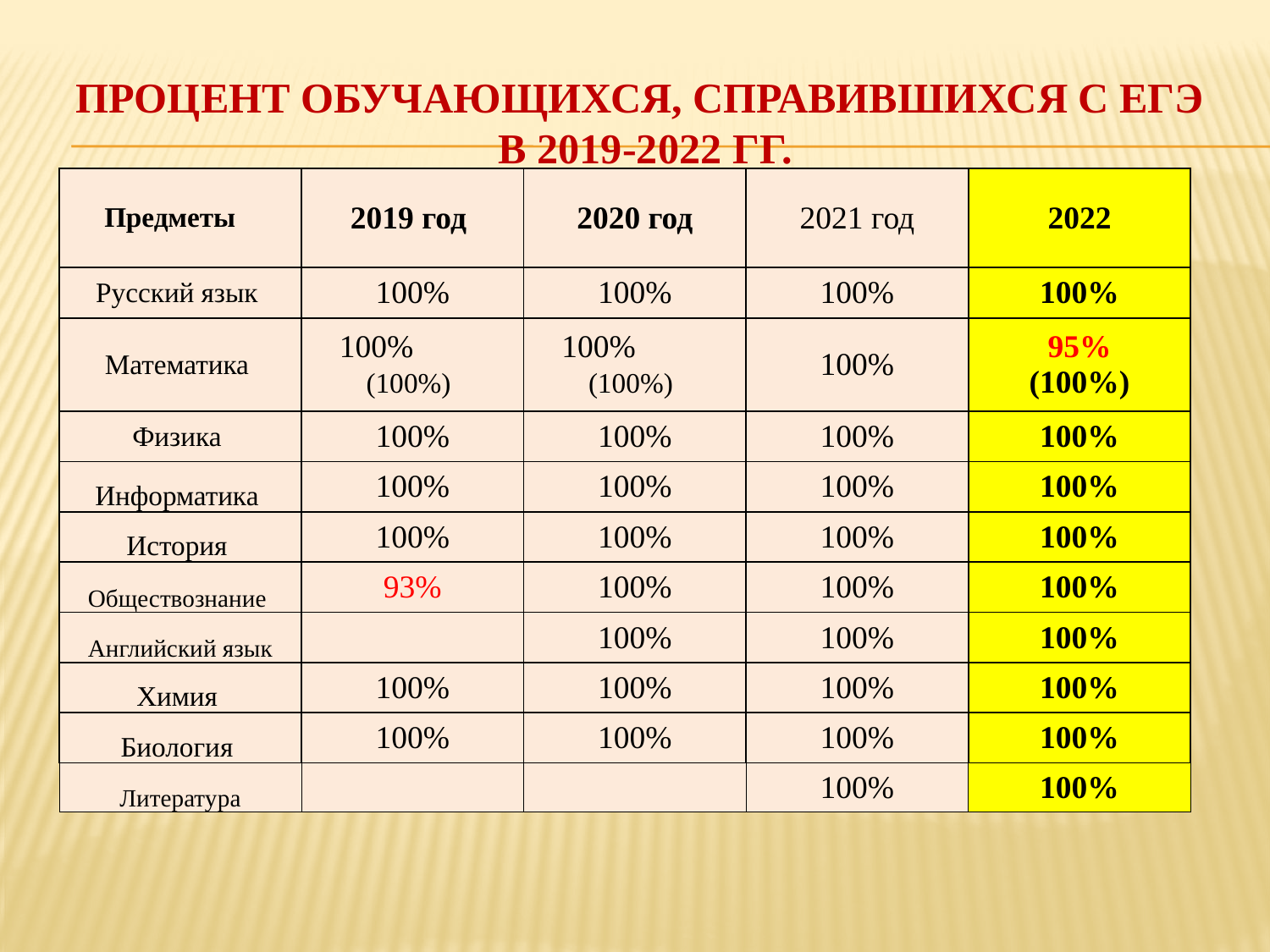

# Процент обучающихся, справившихся с ЕГЭ в 2019-2022 гг.
| Предметы | 2019 год | 2020 год | 2021 год | 2022 |
| --- | --- | --- | --- | --- |
| Русский язык | 100% | 100% | 100% | 100% |
| Математика | 100% (100%) | 100% (100%) | 100% | 95% (100%) |
| Физика | 100% | 100% | 100% | 100% |
| Информатика | 100% | 100% | 100% | 100% |
| История | 100% | 100% | 100% | 100% |
| Обществознание | 93% | 100% | 100% | 100% |
| Английский язык |  | 100% | 100% | 100% |
| Химия | 100% | 100% | 100% | 100% |
| Биология | 100% | 100% | 100% | 100% |
| Литература |  |  | 100% | 100% |